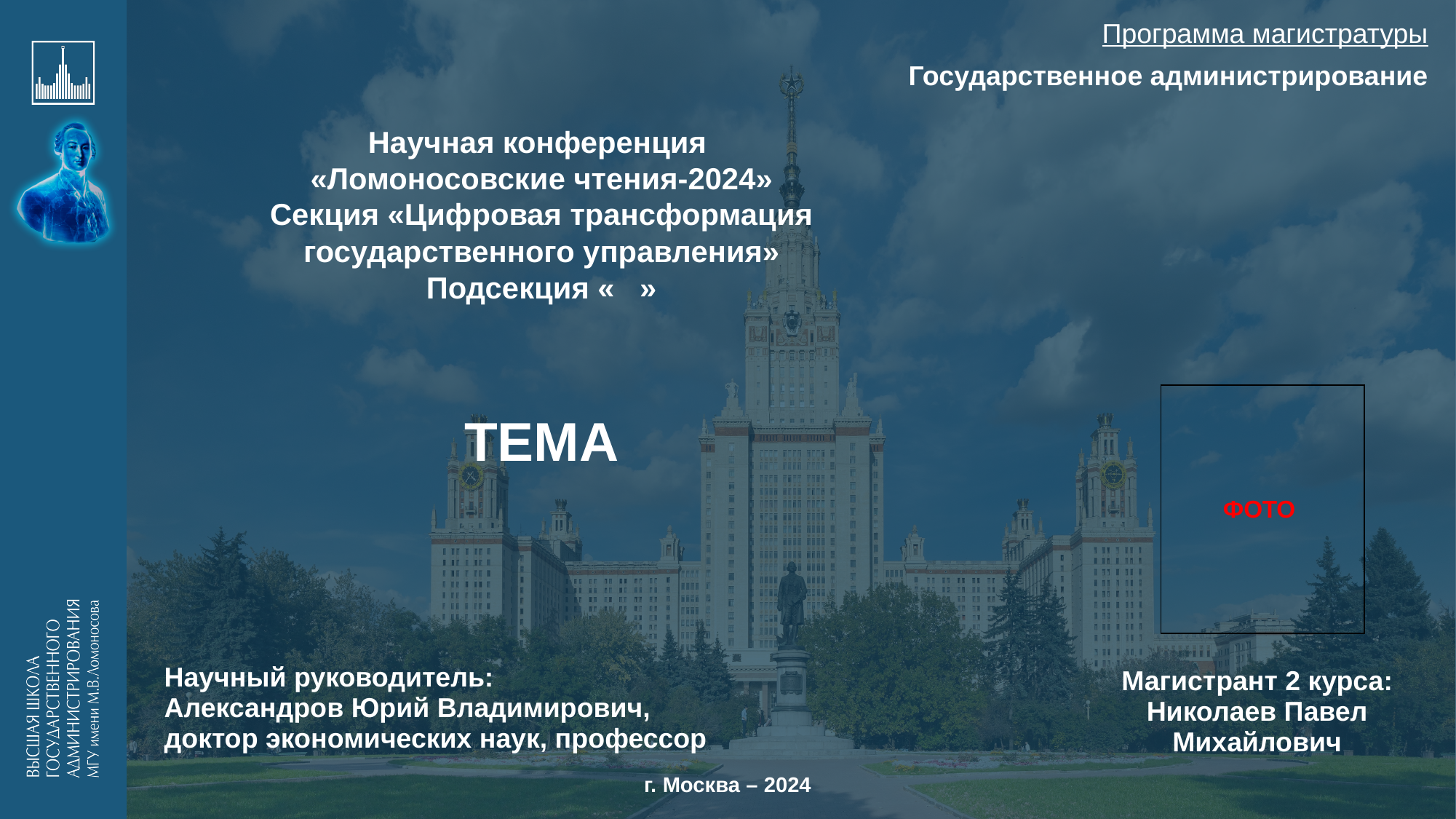

Программа магистратуры
Государственное администрирование
Научная конференция
«Ломоносовские чтения-2024»
Секция «Цифровая трансформация государственного управления»
Подсекция «   »

ТЕМА

| ФОТО |
| --- |
| Научный руководитель: Александров Юрий Владимирович, доктор экономических наук, профессор | Магистрант 2 курса: Николаев Павел Михайлович |
| --- | --- |
г. Москва – 2024